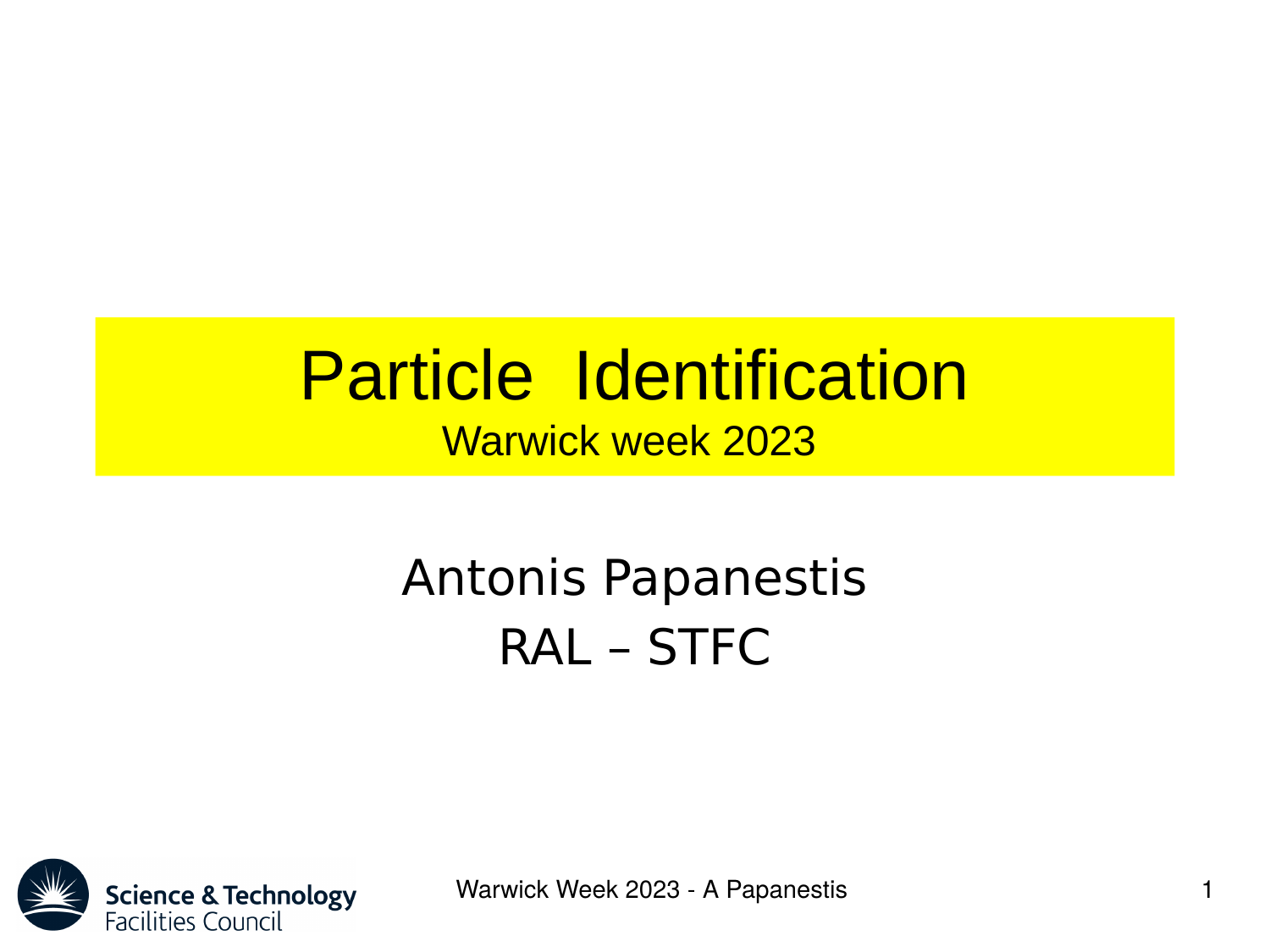

# Particle  Identification Warwick week 2023
Antonis Papanestis
RAL – STFC
Warwick Week 2023 - A Papanestis
1